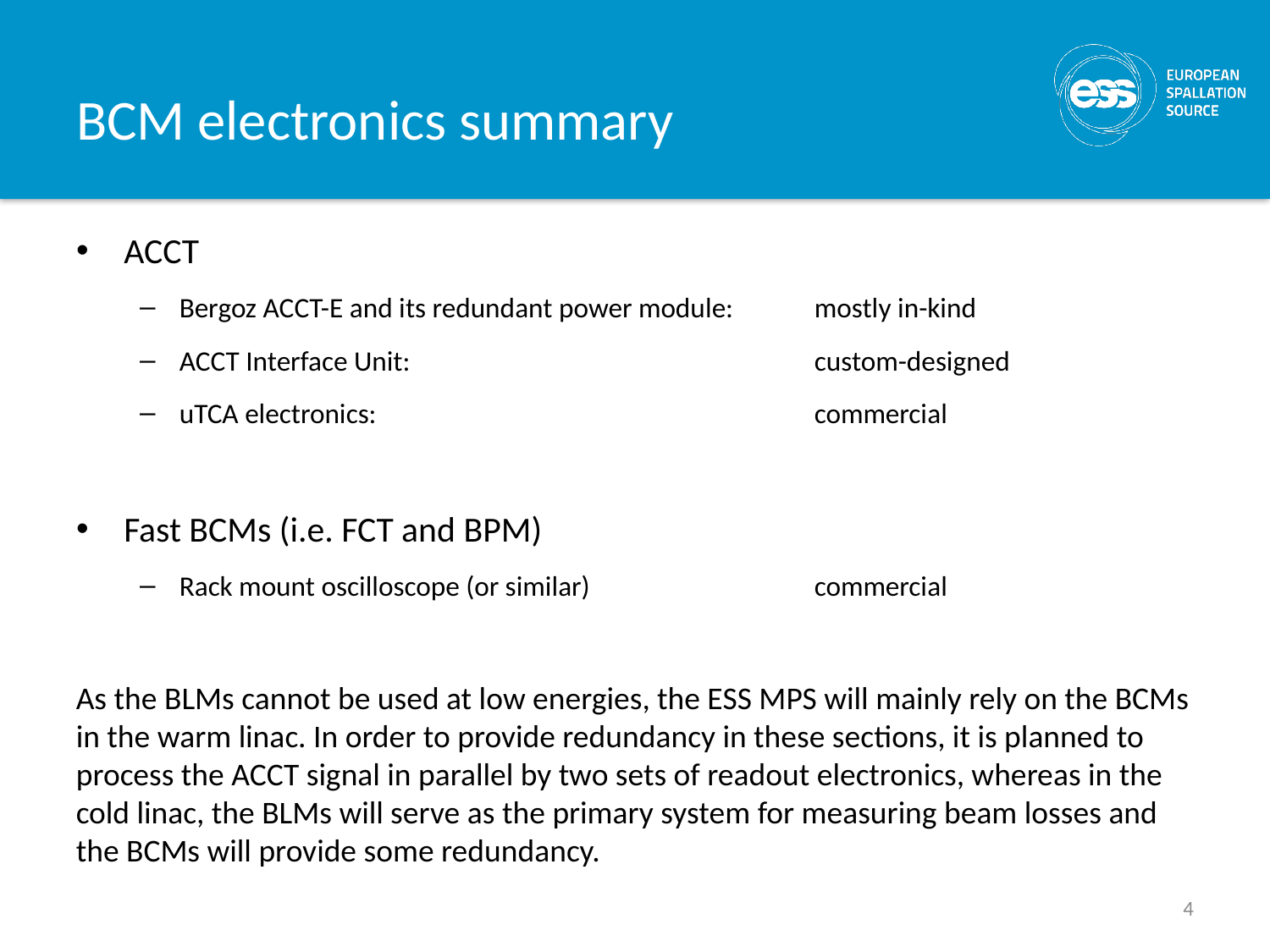

# BCM electronics summary
ACCT
Bergoz ACCT-E and its redundant power module: 	mostly in-kind
ACCT Interface Unit: 				custom-designed
uTCA electronics: 				commercial

Fast BCMs (i.e. FCT and BPM)
Rack mount oscilloscope (or similar)		commercial

As the BLMs cannot be used at low energies, the ESS MPS will mainly rely on the BCMs in the warm linac. In order to provide redundancy in these sections, it is planned to process the ACCT signal in parallel by two sets of readout electronics, whereas in the cold linac, the BLMs will serve as the primary system for measuring beam losses and the BCMs will provide some redundancy.
4